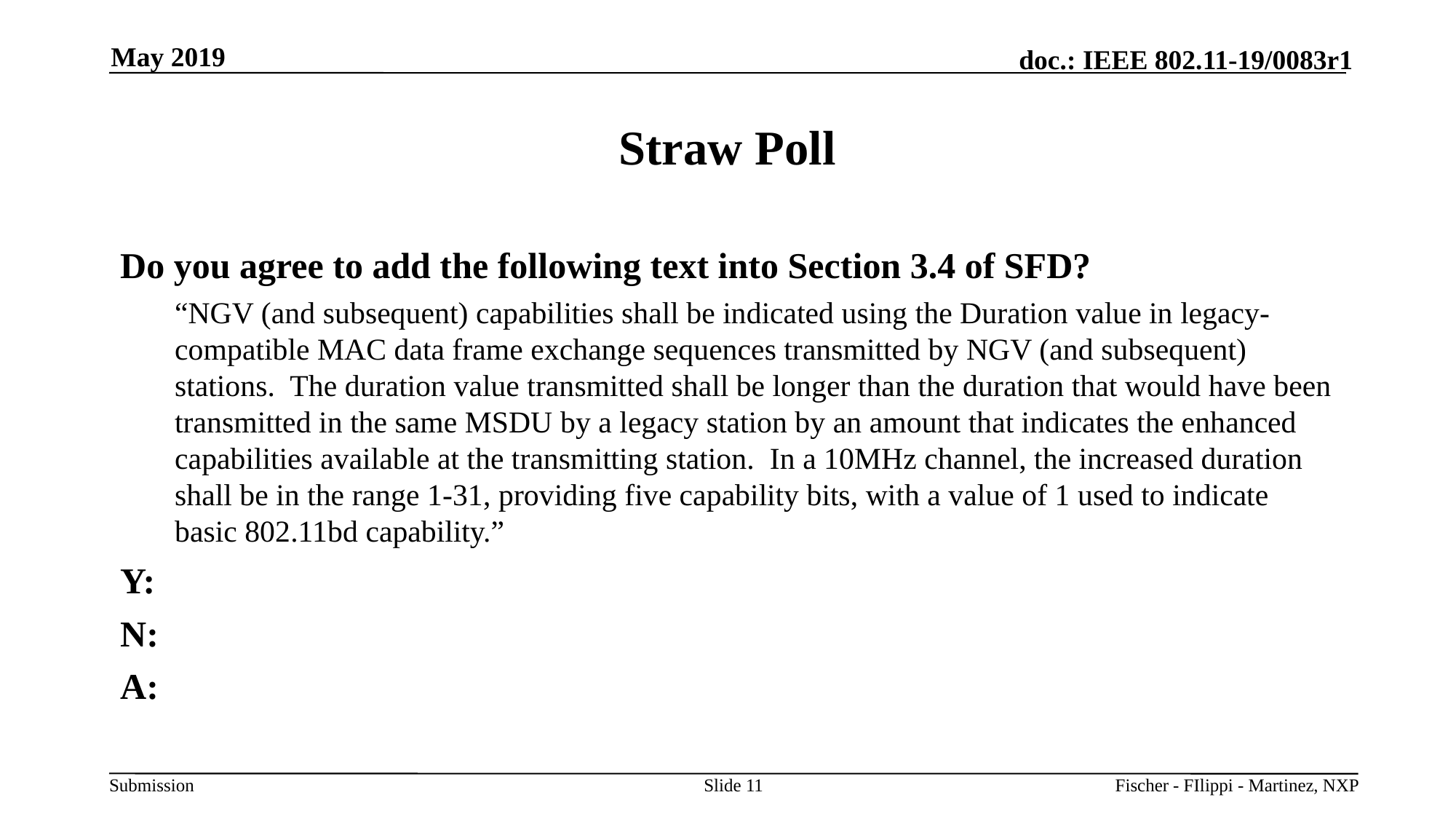

May 2019
# Straw Poll
Do you agree to add the following text into Section 3.4 of SFD?
“NGV (and subsequent) capabilities shall be indicated using the Duration value in legacy-compatible MAC data frame exchange sequences transmitted by NGV (and subsequent) stations.  The duration value transmitted shall be longer than the duration that would have been transmitted in the same MSDU by a legacy station by an amount that indicates the enhanced capabilities available at the transmitting station.  In a 10MHz channel, the increased duration shall be in the range 1-31, providing five capability bits, with a value of 1 used to indicate basic 802.11bd capability.”
Y:
N:
A:

Slide 11
Fischer - FIlippi - Martinez, NXP